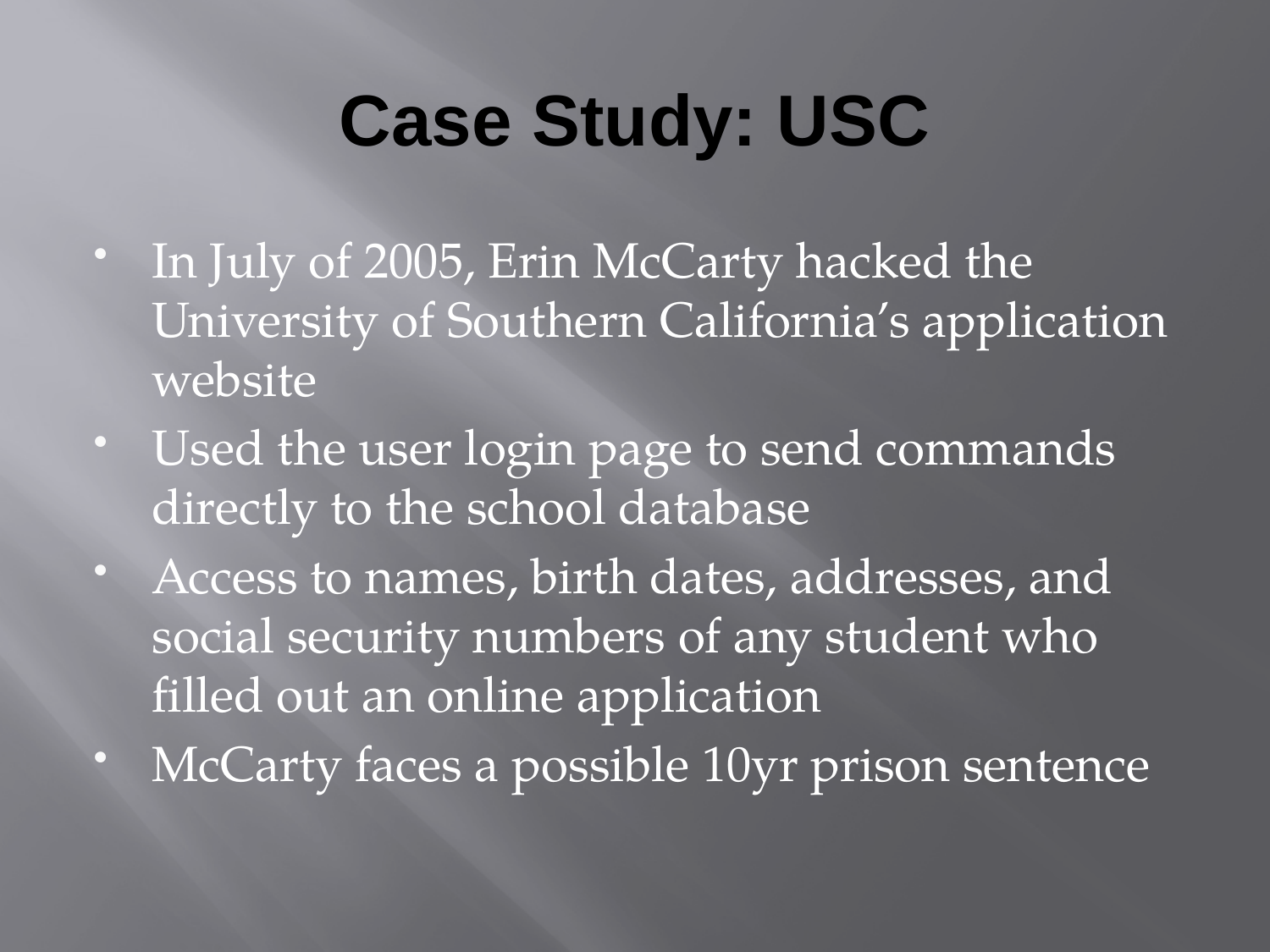

# Case Study: USC
In July of 2005, Erin McCarty hacked the University of Southern California’s application website
Used the user login page to send commands directly to the school database
Access to names, birth dates, addresses, and social security numbers of any student who filled out an online application
McCarty faces a possible 10yr prison sentence